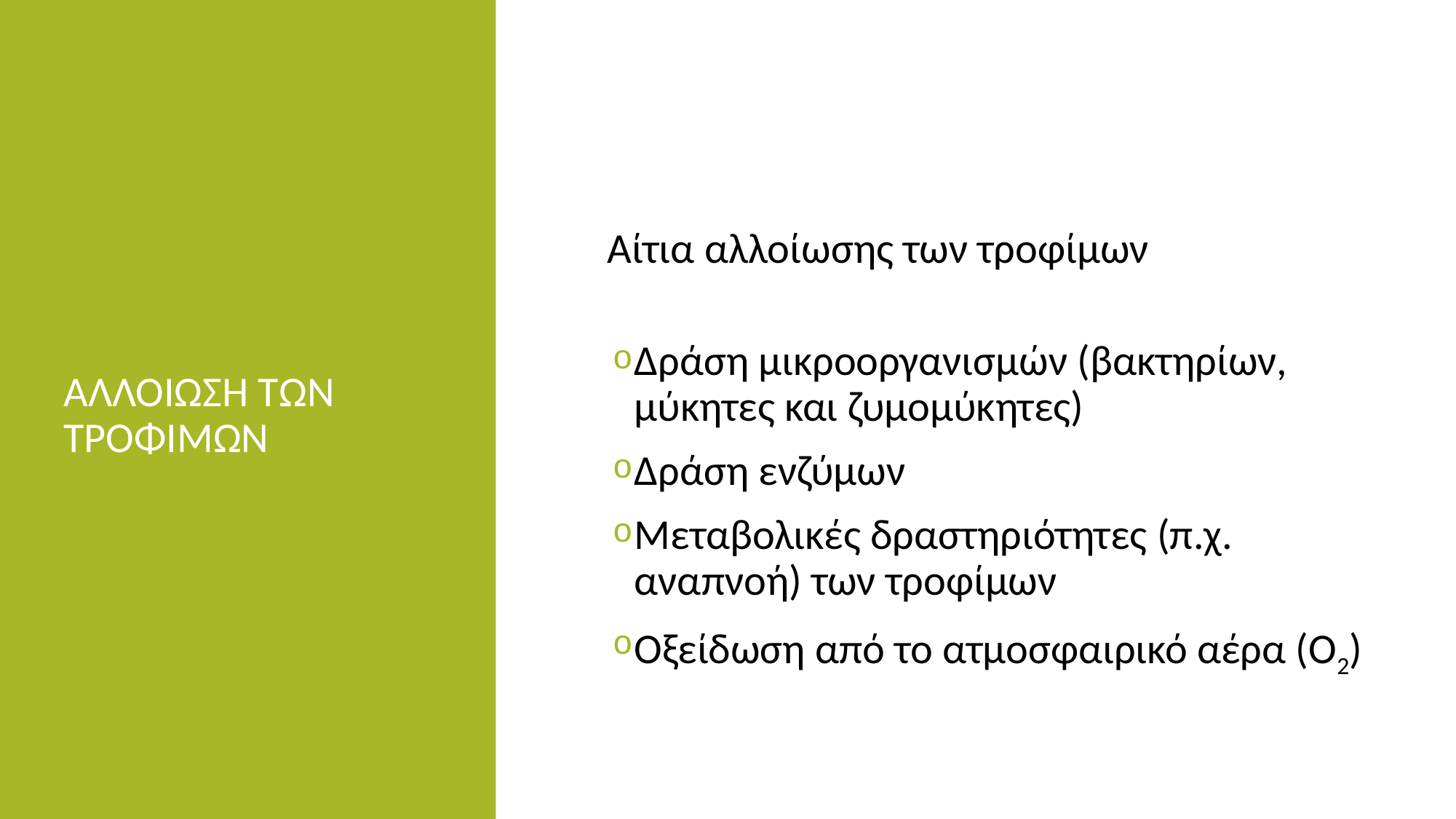

# ΑΛΛΟΙΩΣΗ ΤΩΝ ΤΡΟΦΙΜΩΝ
Αίτια αλλοίωσης των τροφίμων

Δράση μικροοργανισμών (βακτηρίων, μύκητες και ζυμομύκητες)
Δράση ενζύμων
Μεταβολικές δραστηριότητες (π.χ. αναπνοή) των τροφίμων
Οξείδωση από το ατμοσφαιρικό αέρα (Ο2)
3